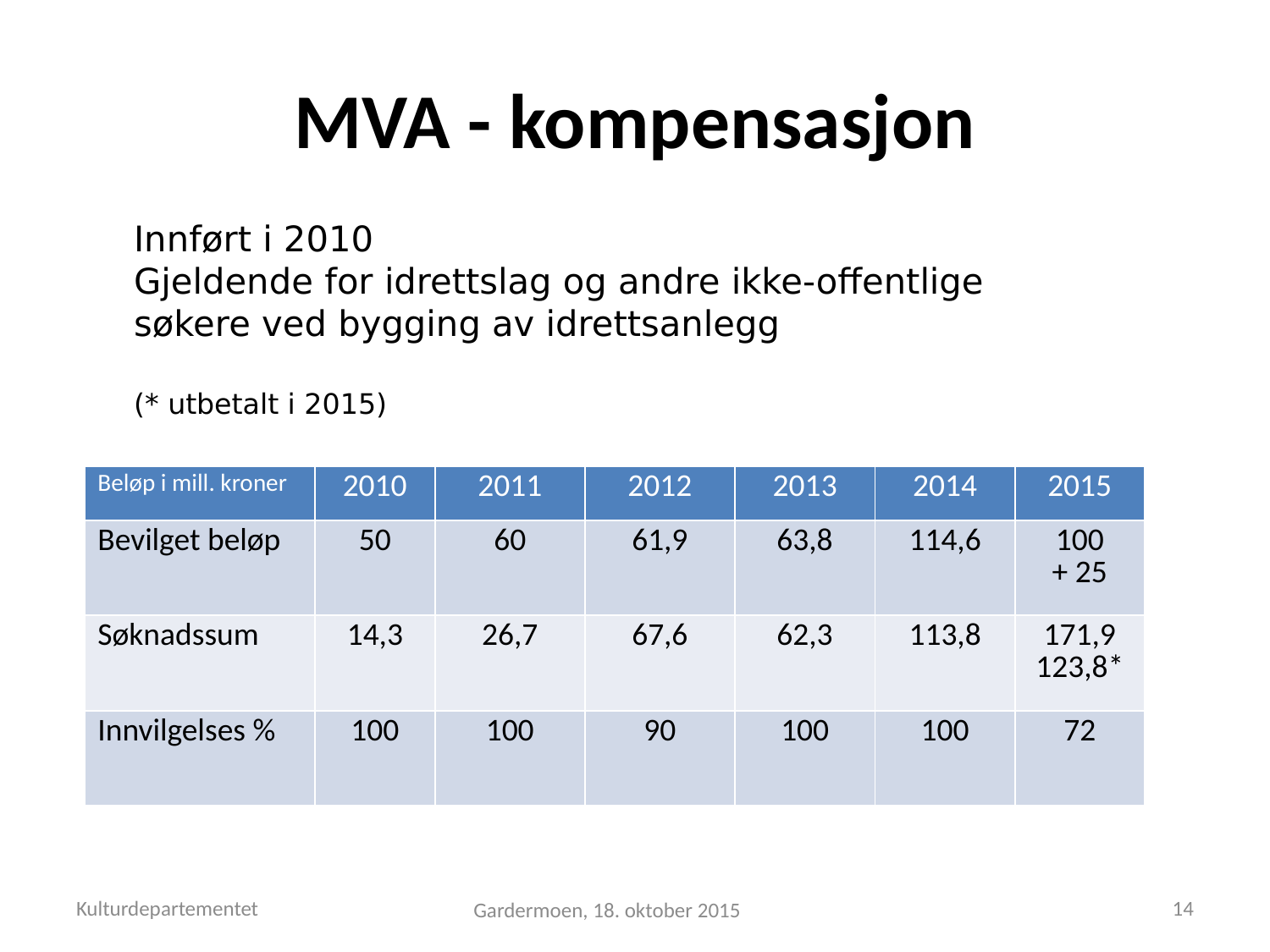

# MVA - kompensasjon
Innført i 2010
Gjeldende for idrettslag og andre ikke-offentlige
søkere ved bygging av idrettsanlegg

(* utbetalt i 2015)
| Beløp i mill. kroner | 2010 | 2011 | 2012 | 2013 | 2014 | 2015 |
| --- | --- | --- | --- | --- | --- | --- |
| Bevilget beløp | 50 | 60 | 61,9 | 63,8 | 114,6 | 100 + 25 |
| Søknadssum | 14,3 | 26,7 | 67,6 | 62,3 | 113,8 | 171,9 123,8\* |
| Innvilgelses % | 100 | 100 | 90 | 100 | 100 | 72 |
Kulturdepartementet
Gardermoen, 18. oktober 2015
14